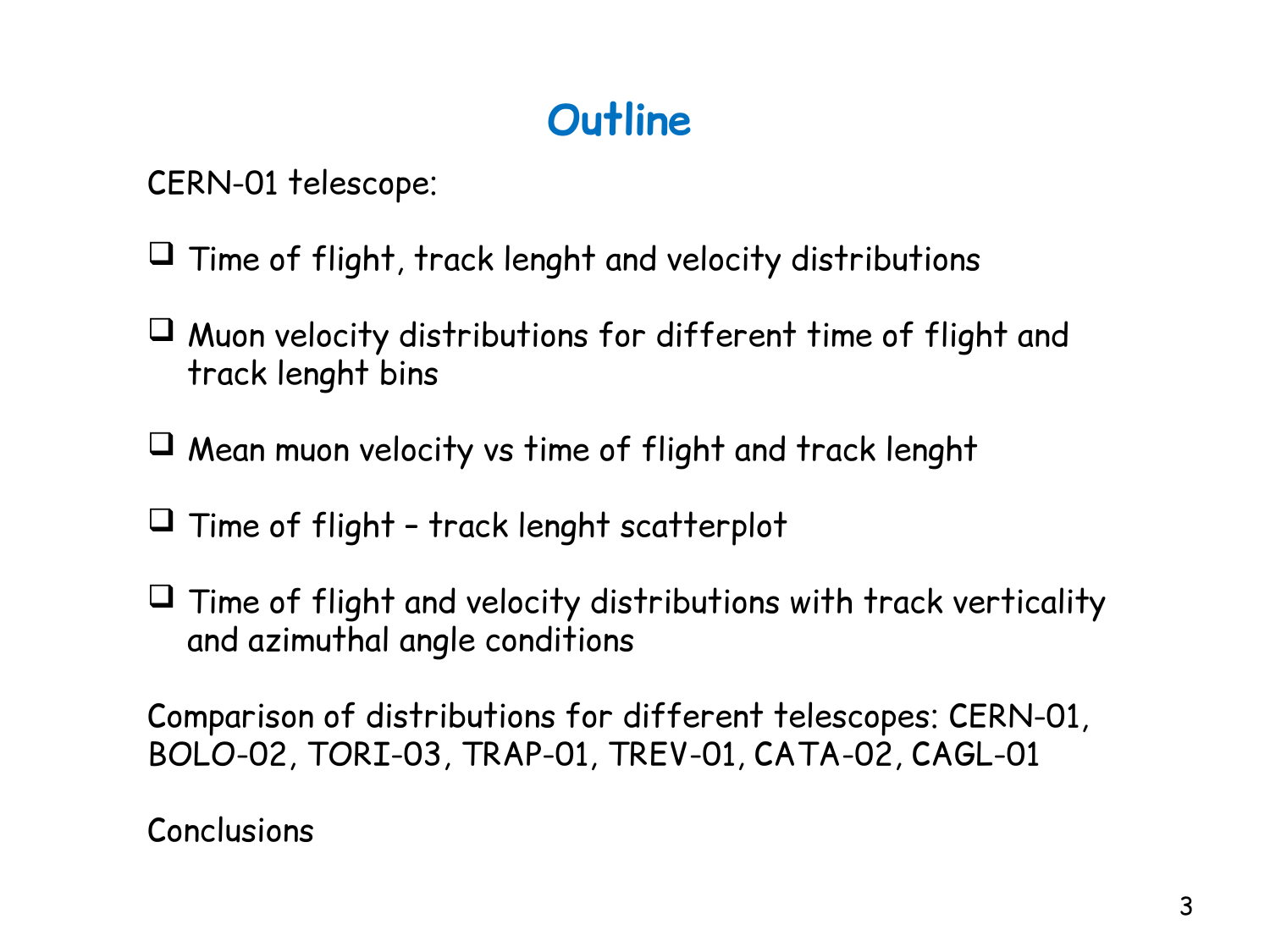

Outline
CERN-01 telescope:

Time of flight, track lenght and velocity distributions

Muon velocity distributions for different time of flight and track lenght bins

Mean muon velocity vs time of flight and track lenght

Time of flight – track lenght scatterplot

Time of flight and velocity distributions with track verticality and azimuthal angle conditions

Comparison of distributions for different telescopes: CERN-01, BOLO-02, TORI-03, TRAP-01, TREV-01, CATA-02, CAGL-01

Conclusions

3